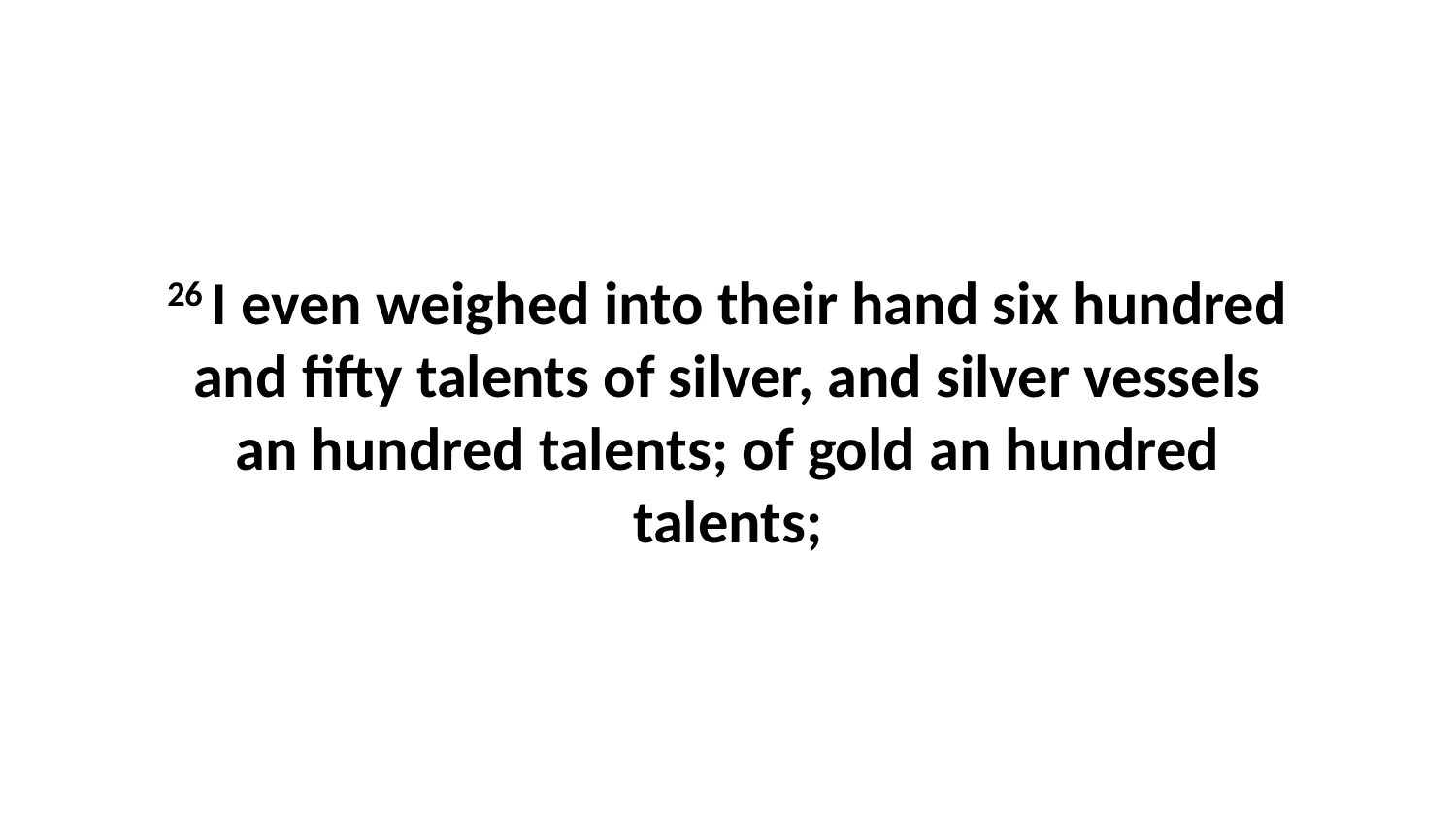

26 I even weighed into their hand six hundred and fifty talents of silver, and silver vessels an hundred talents; of gold an hundred talents;